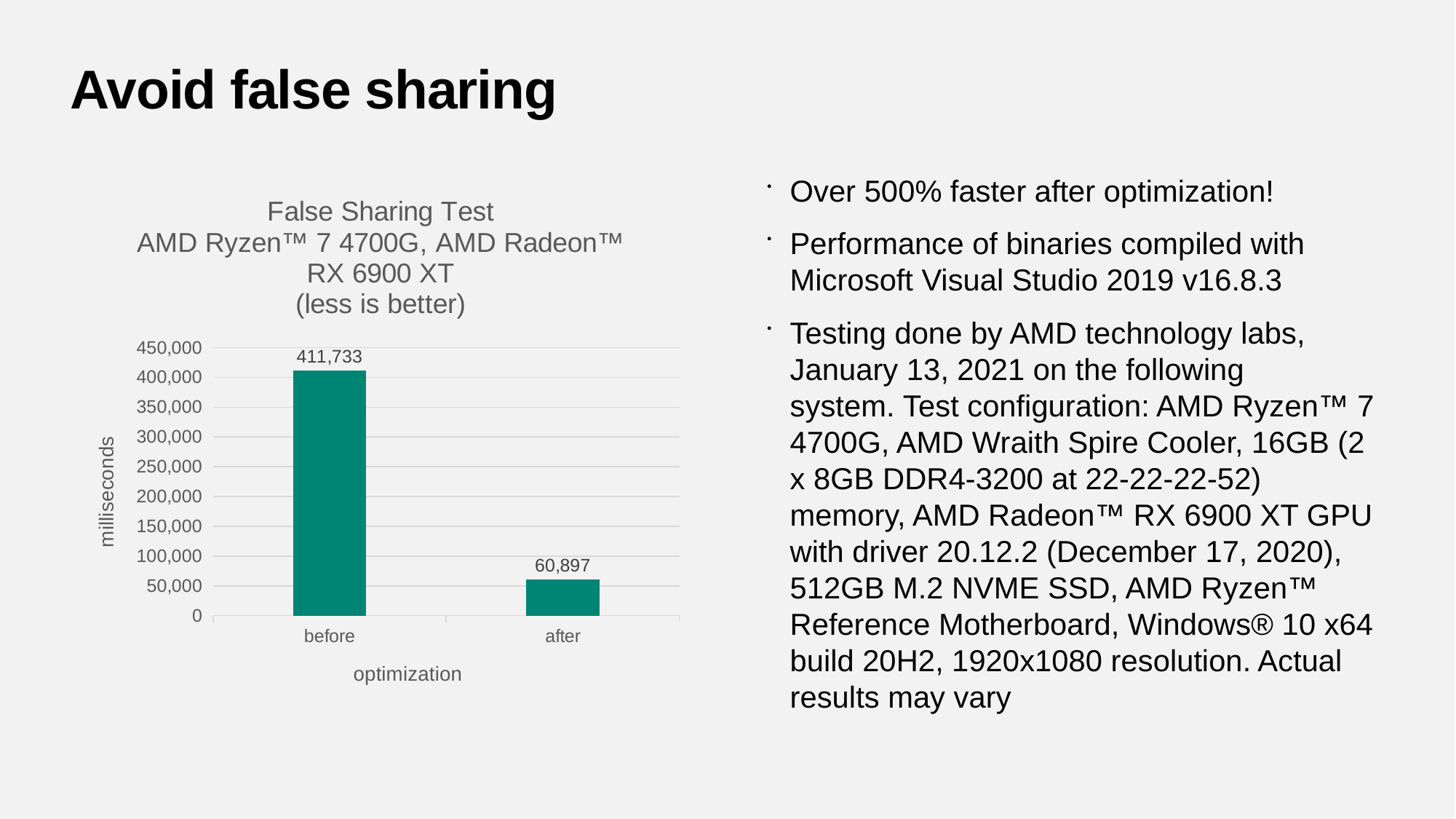

# Avoid false sharing

### Chart: False Sharing Test
AMD Ryzen™ 7 4700G, AMD Radeon™ RX 6900 XT
(less is better)

| Category | ms |
|---|---|
| before | 411733.1052099999 |
| after | 60896.53790499999 |
Over 500% faster after optimization!
Performance of binaries compiled with Microsoft Visual Studio 2019 v16.8.3
Testing done by AMD technology labs, January 13, 2021 on the following system. Test configuration: AMD Ryzen™ 7 4700G, AMD Wraith Spire Cooler, 16GB (2 x 8GB DDR4-3200 at 22-22-22-52) memory, AMD Radeon™ RX 6900 XT GPU with driver 20.12.2 (December 17, 2020), 512GB M.2 NVME SSD, AMD Ryzen™ Reference Motherboard, Windows® 10 x64 build 20H2, 1920x1080 resolution. Actual results may vary